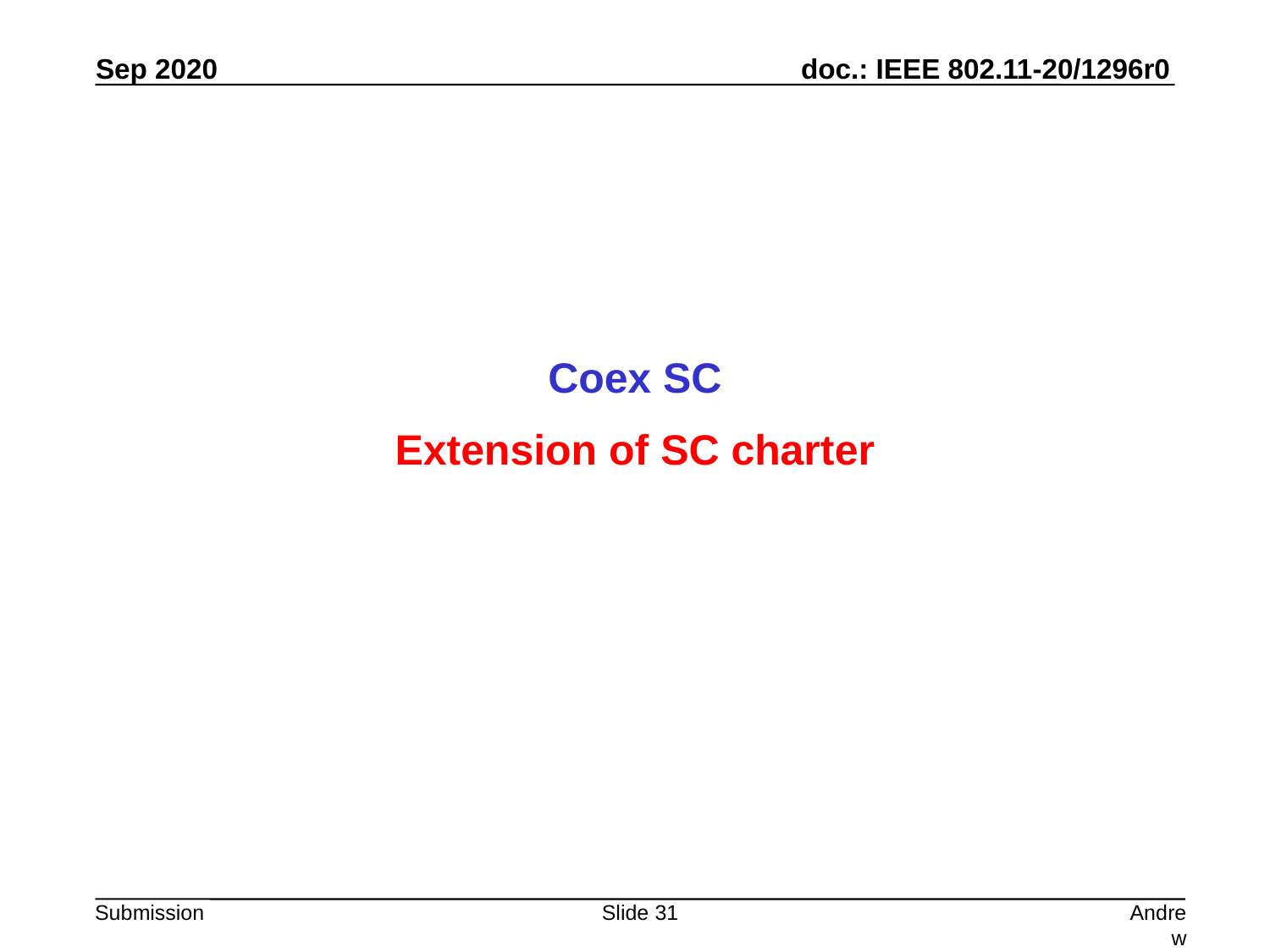

Coex SC
Extension of SC charter
Slide 31
Andrew Myles, Cisco